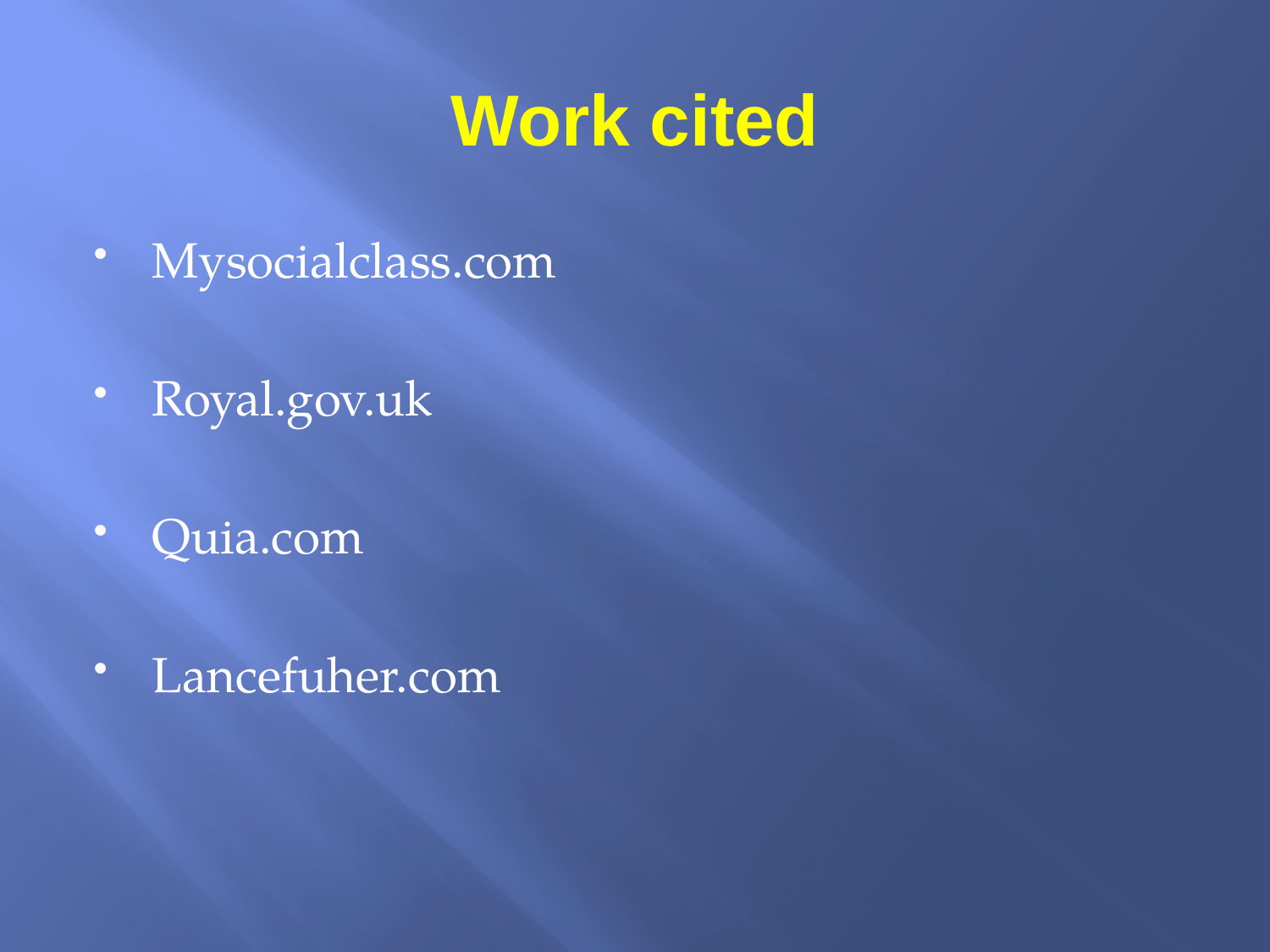

# Work cited
Mysocialclass.com

Royal.gov.uk

Quia.com

Lancefuher.com